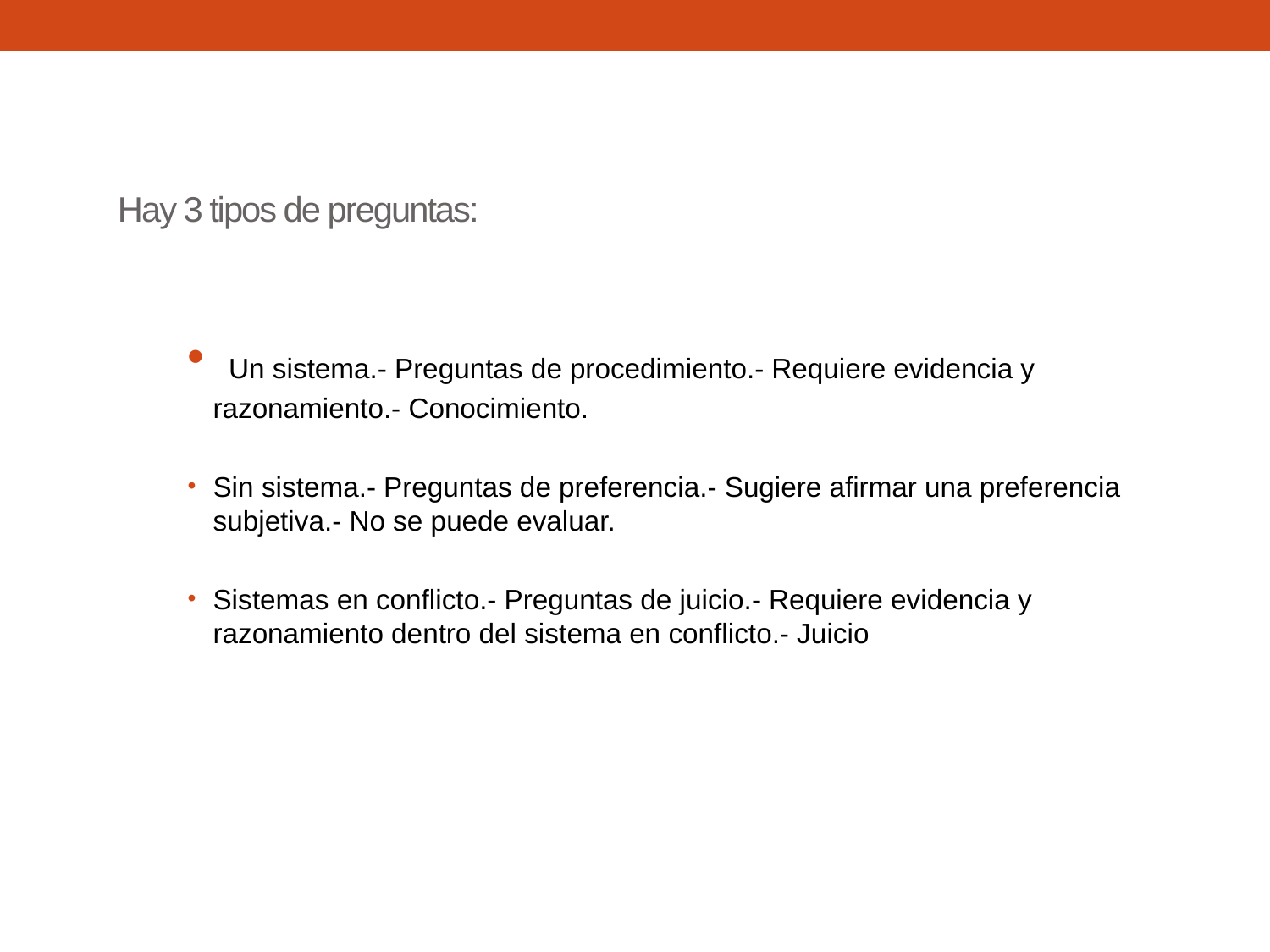

# Hay 3 tipos de preguntas:
 Un sistema.- Preguntas de procedimiento.- Requiere evidencia y razonamiento.- Conocimiento.

Sin sistema.- Preguntas de preferencia.- Sugiere afirmar una preferencia subjetiva.- No se puede evaluar.

Sistemas en conflicto.- Preguntas de juicio.- Requiere evidencia y razonamiento dentro del sistema en conflicto.- Juicio